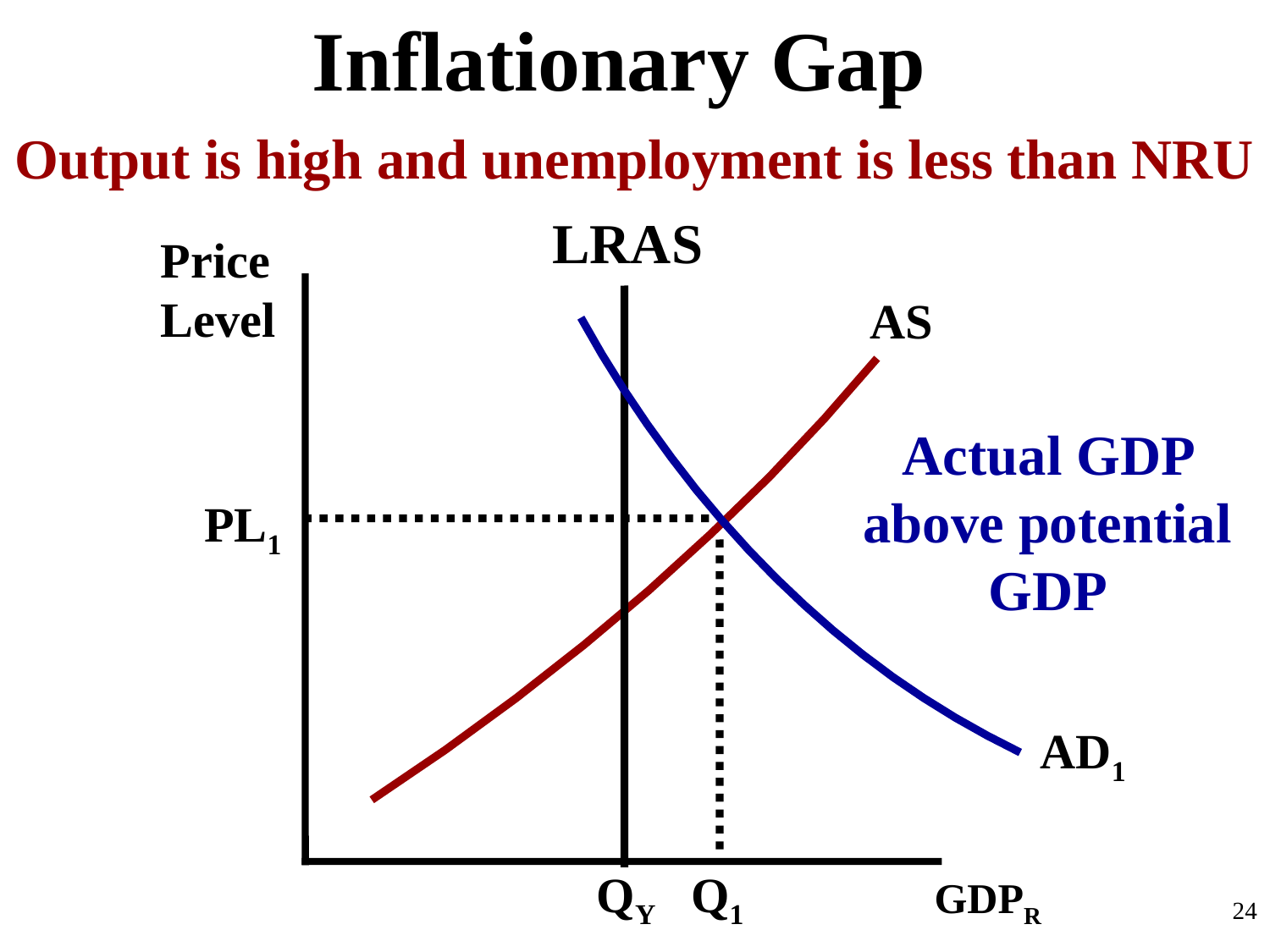

Inflationary Gap
Output is high and unemployment is less than NRU
LRAS
Price Level

AS

Actual GDP above potential GDP
PL1

AD1
QY
Q1
GDPR
24